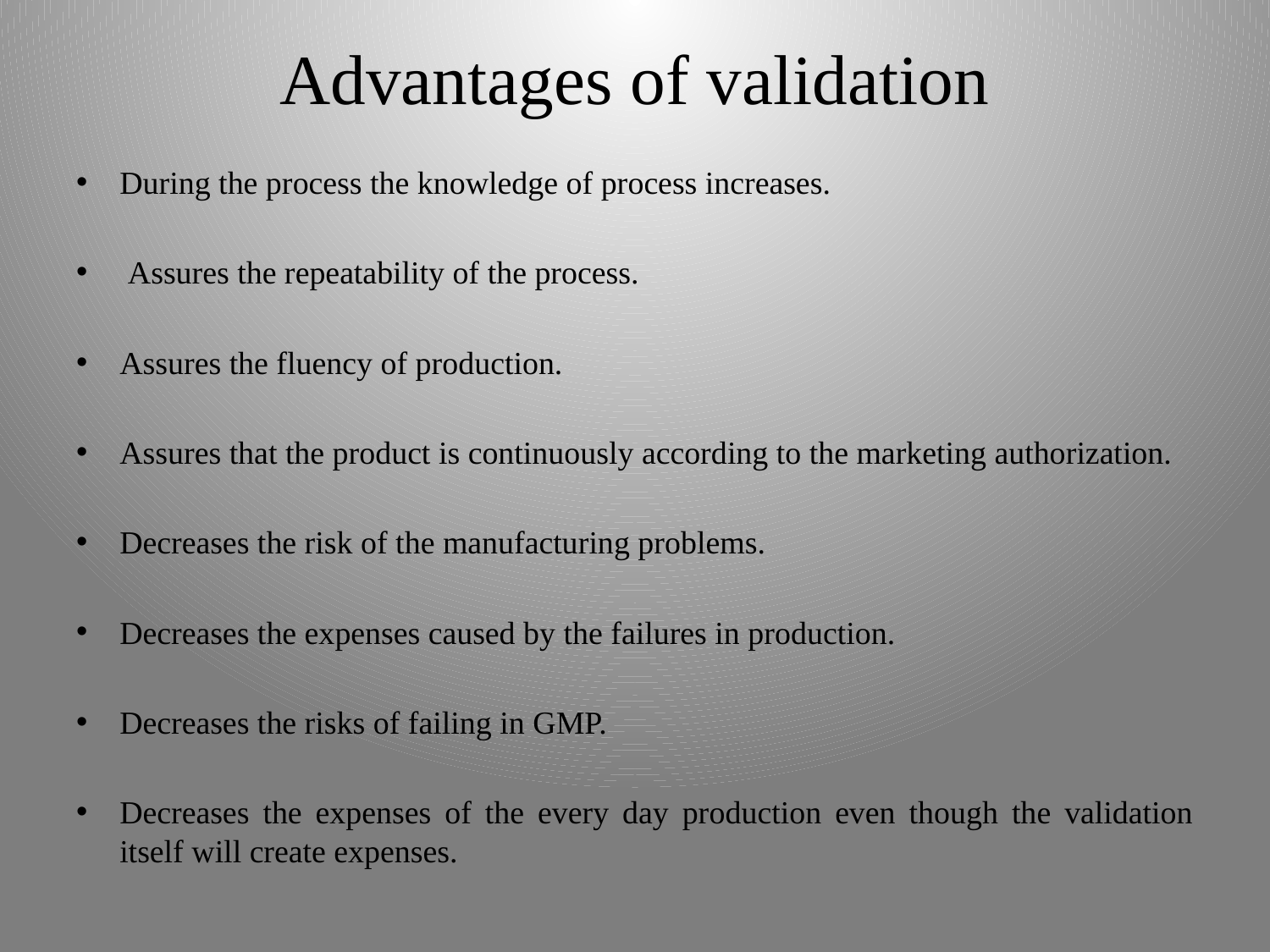

# Advantages of validation
During the process the knowledge of process increases.

 Assures the repeatability of the process.

Assures the fluency of production.

Assures that the product is continuously according to the marketing authorization.

Decreases the risk of the manufacturing problems.

Decreases the expenses caused by the failures in production.

Decreases the risks of failing in GMP.

Decreases the expenses of the every day production even though the validation itself will create expenses.